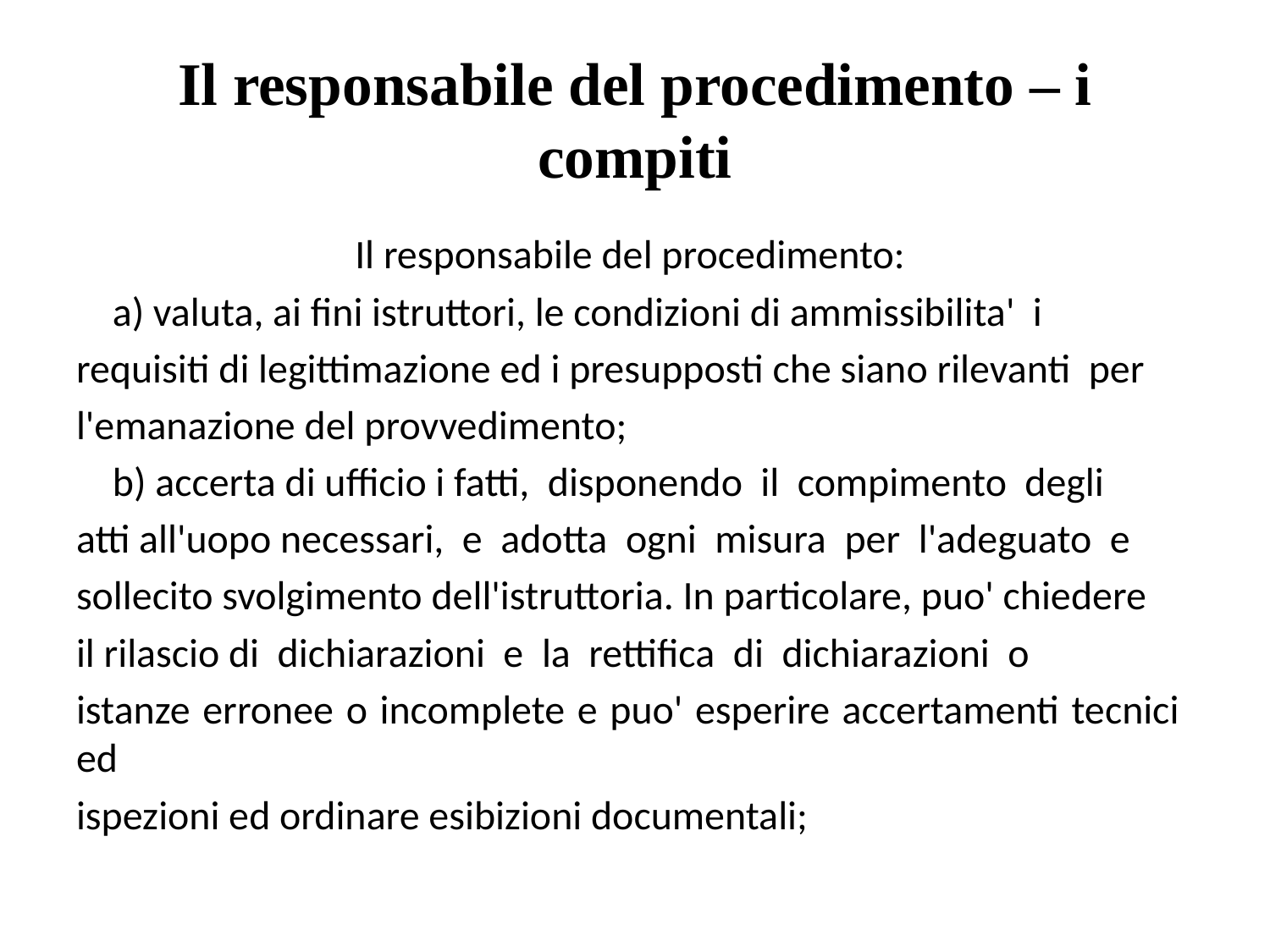

# Il responsabile del procedimento – i compiti
Il responsabile del procedimento:
    a) valuta, ai fini istruttori, le condizioni di ammissibilita'  i
requisiti di legittimazione ed i presupposti che siano rilevanti  per
l'emanazione del provvedimento;
    b) accerta di ufficio i fatti,  disponendo  il  compimento  degli
atti all'uopo necessari,  e  adotta  ogni  misura  per  l'adeguato  e
sollecito svolgimento dell'istruttoria. In particolare, puo' chiedere
il rilascio di  dichiarazioni  e  la  rettifica  di  dichiarazioni  o
istanze erronee o incomplete e puo' esperire accertamenti tecnici  ed
ispezioni ed ordinare esibizioni documentali;